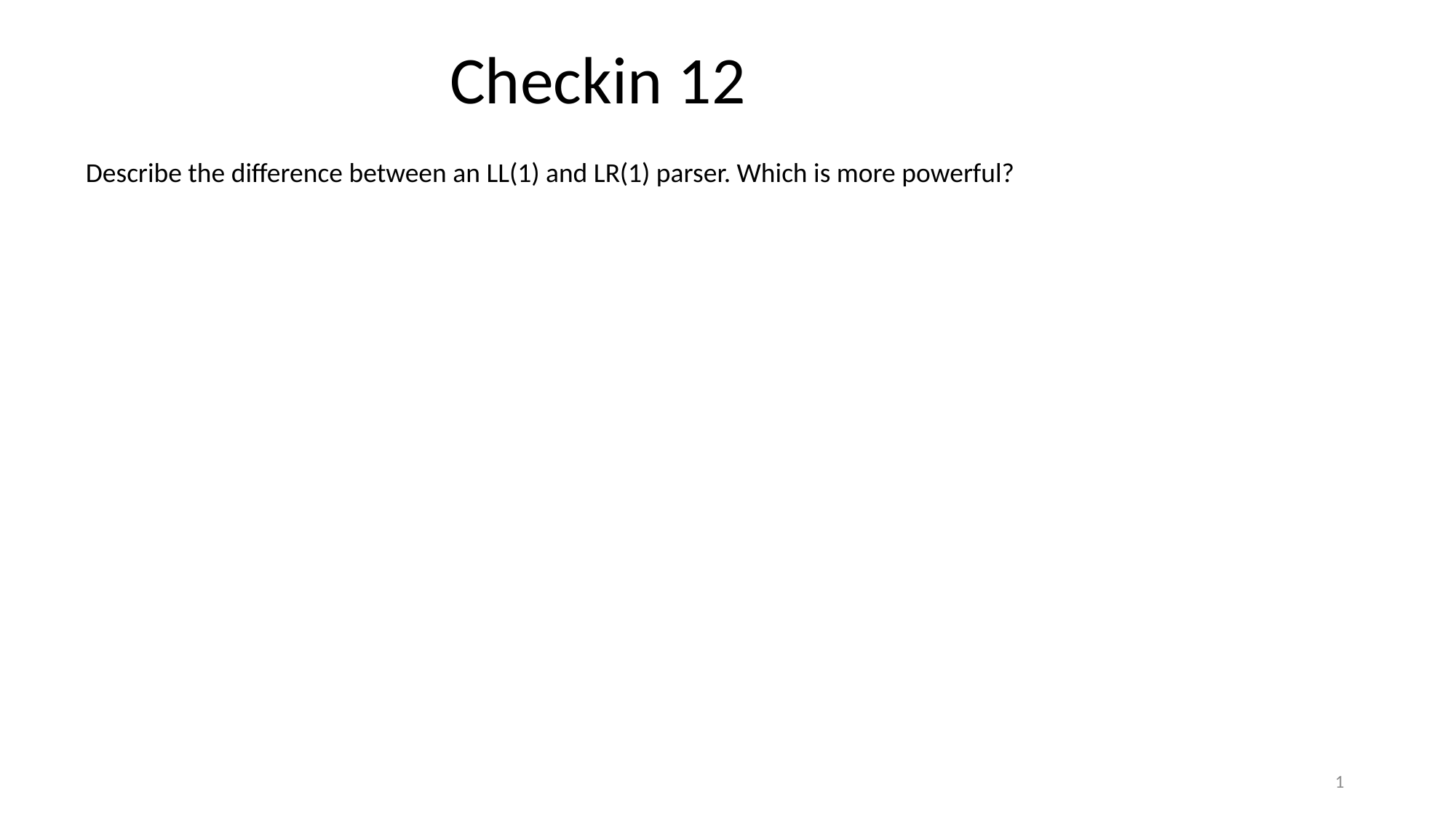

# Checkin 12
Describe the difference between an LL(1) and LR(1) parser. Which is more powerful?
1